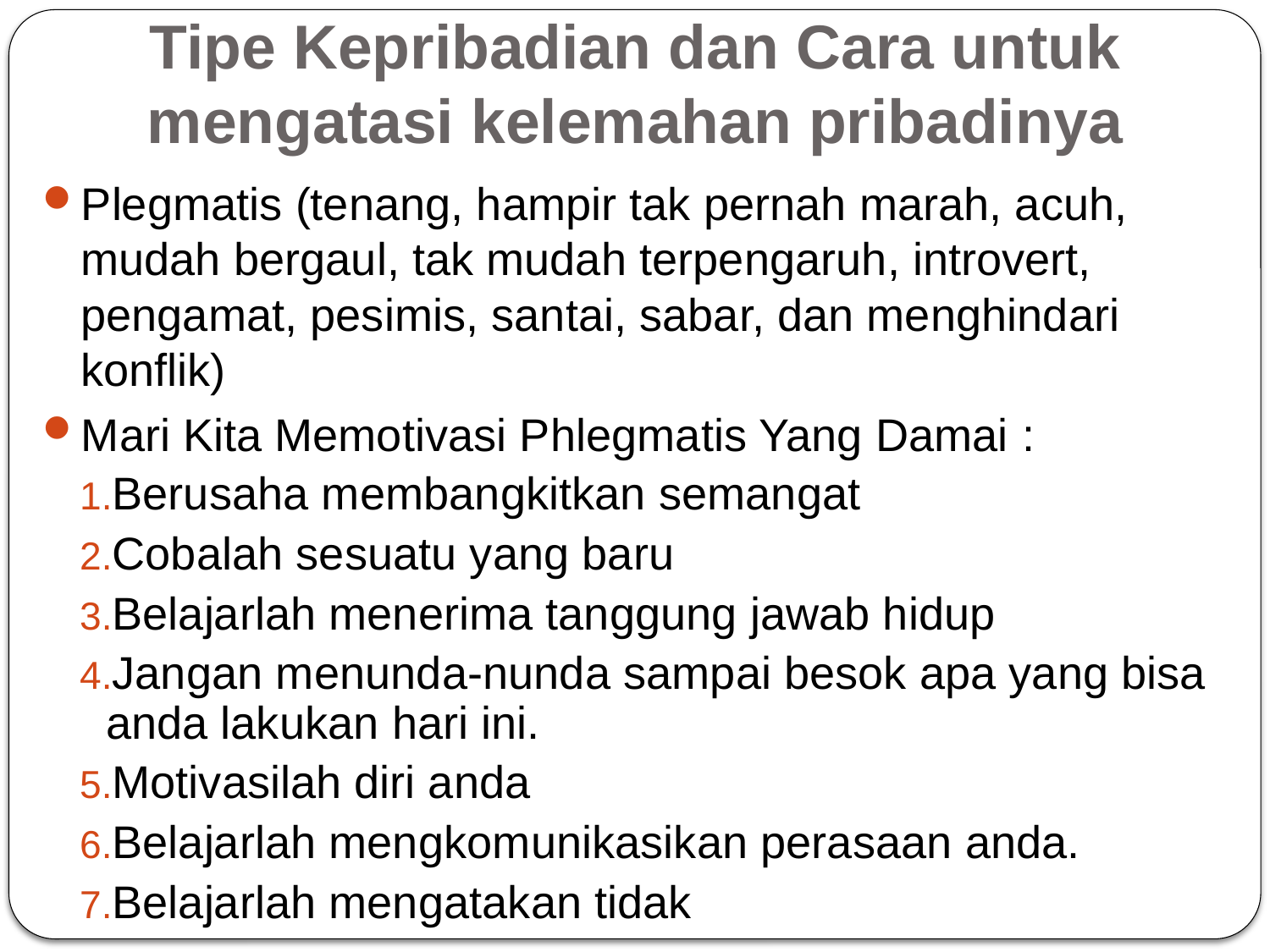

# Tipe Kepribadian dan Cara untuk mengatasi kelemahan pribadinya
Plegmatis (tenang, hampir tak pernah marah, acuh, mudah bergaul, tak mudah terpengaruh, introvert, pengamat, pesimis, santai, sabar, dan menghindari konflik)
Mari Kita Memotivasi Phlegmatis Yang Damai :
Berusaha membangkitkan semangat
Cobalah sesuatu yang baru
Belajarlah menerima tanggung jawab hidup
Jangan menunda-nunda sampai besok apa yang bisa anda lakukan hari ini.
Motivasilah diri anda
Belajarlah mengkomunikasikan perasaan anda.
Belajarlah mengatakan tidak